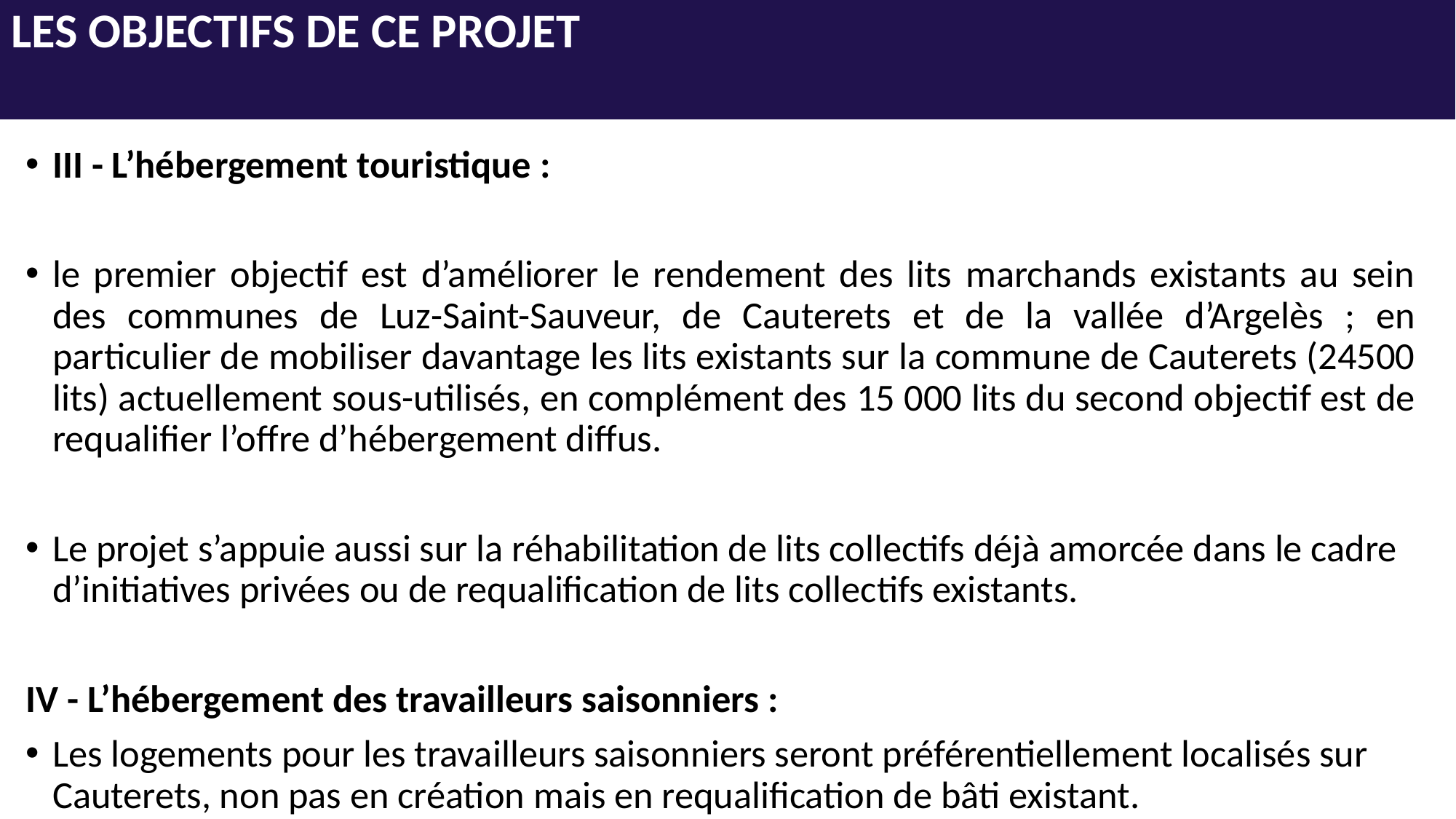

# LES OBJECTIFS DE CE PROJET
III - L’hébergement touristique :

le premier objectif est d’améliorer le rendement des lits marchands existants au sein des communes de Luz-Saint-Sauveur, de Cauterets et de la vallée d’Argelès ; en particulier de mobiliser davantage les lits existants sur la commune de Cauterets (24500 lits) actuellement sous-utilisés, en complément des 15 000 lits du second objectif est de requalifier l’offre d’hébergement diffus.

Le projet s’appuie aussi sur la réhabilitation de lits collectifs déjà amorcée dans le cadre d’initiatives privées ou de requalification de lits collectifs existants.

IV - L’hébergement des travailleurs saisonniers :
Les logements pour les travailleurs saisonniers seront préférentiellement localisés sur Cauterets, non pas en création mais en requalification de bâti existant.